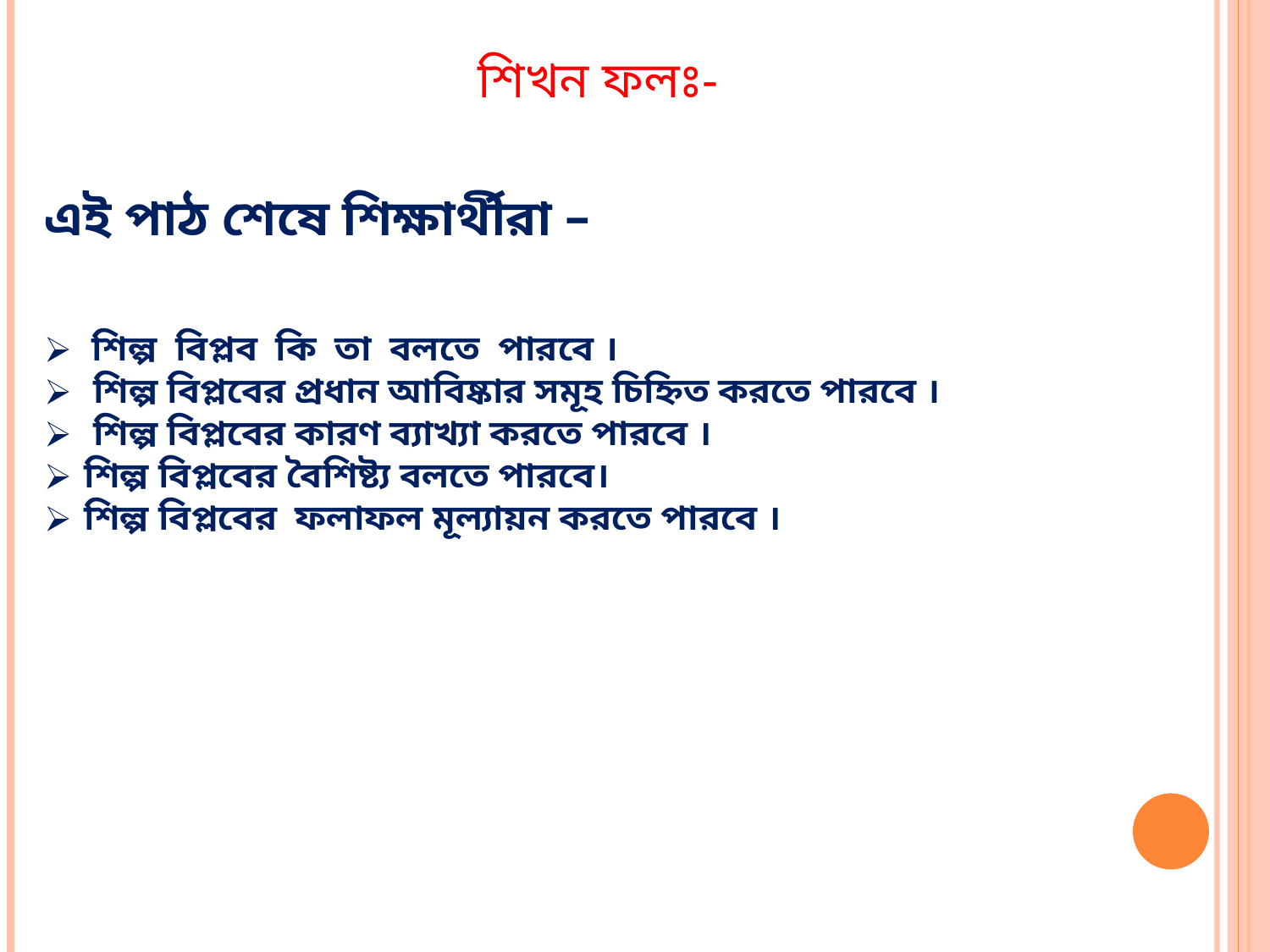

শিখন ফলঃ-
এই পাঠ শেষে শিক্ষার্থীরা –

শিল্প  বিপ্লব  কি  তা  বলতে  পারবে ।
 শিল্প বিপ্লবের প্রধান আবিষ্কার সমূহ চিহ্নিত করতে পারবে ।
 শিল্প বিপ্লবের কারণ ব্যাখ্যা করতে পারবে ।
শিল্প বিপ্লবের বৈশিষ্ট্য বলতে পারবে।
শিল্প বিপ্লবের  ফলাফল মূল্যায়ন করতে পারবে ।